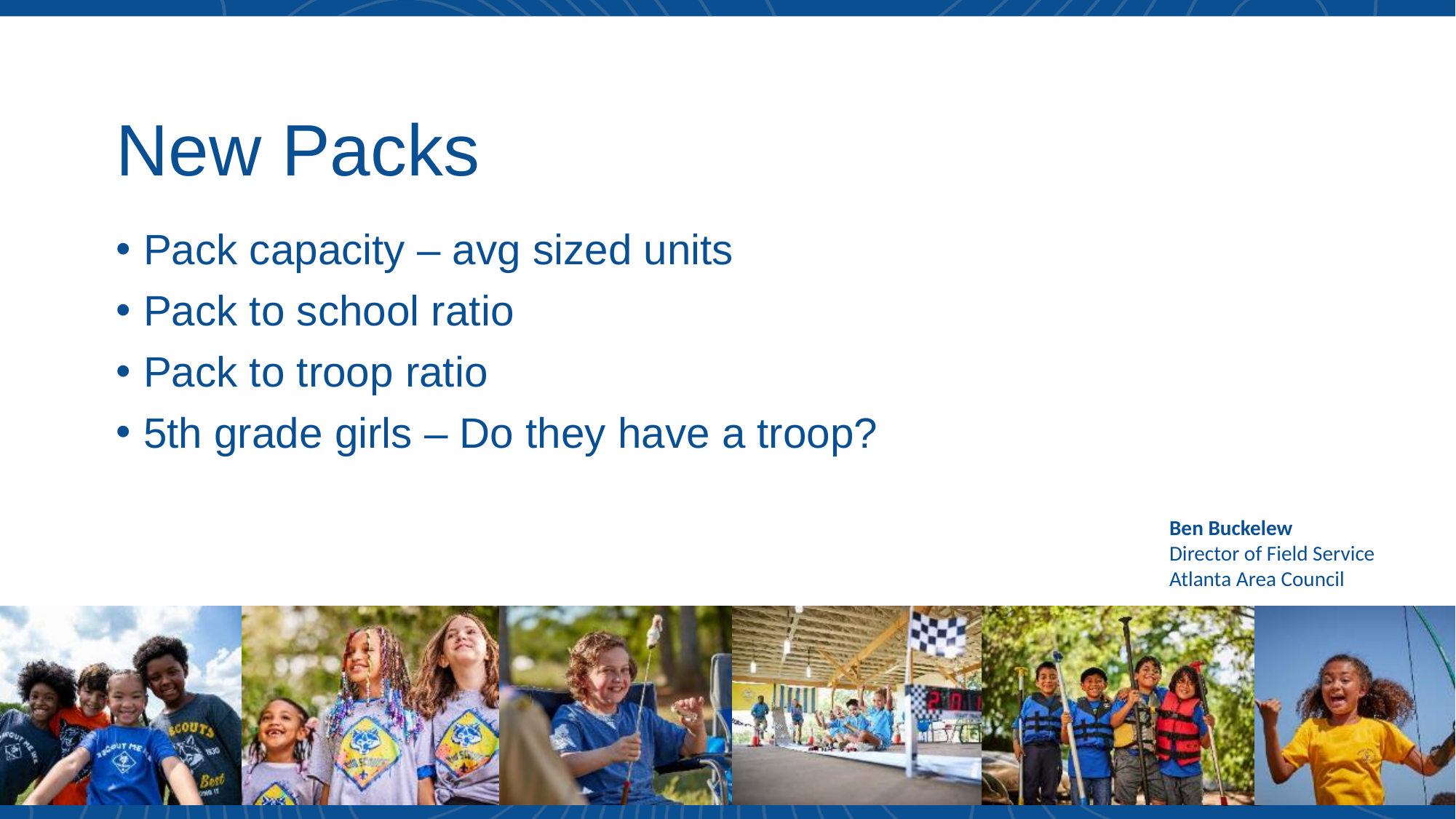

New Packs
Pack capacity – avg sized units
Pack to school ratio
Pack to troop ratio
5th grade girls – Do they have a troop?

Ben Buckelew
Director of Field Service
Atlanta Area Council